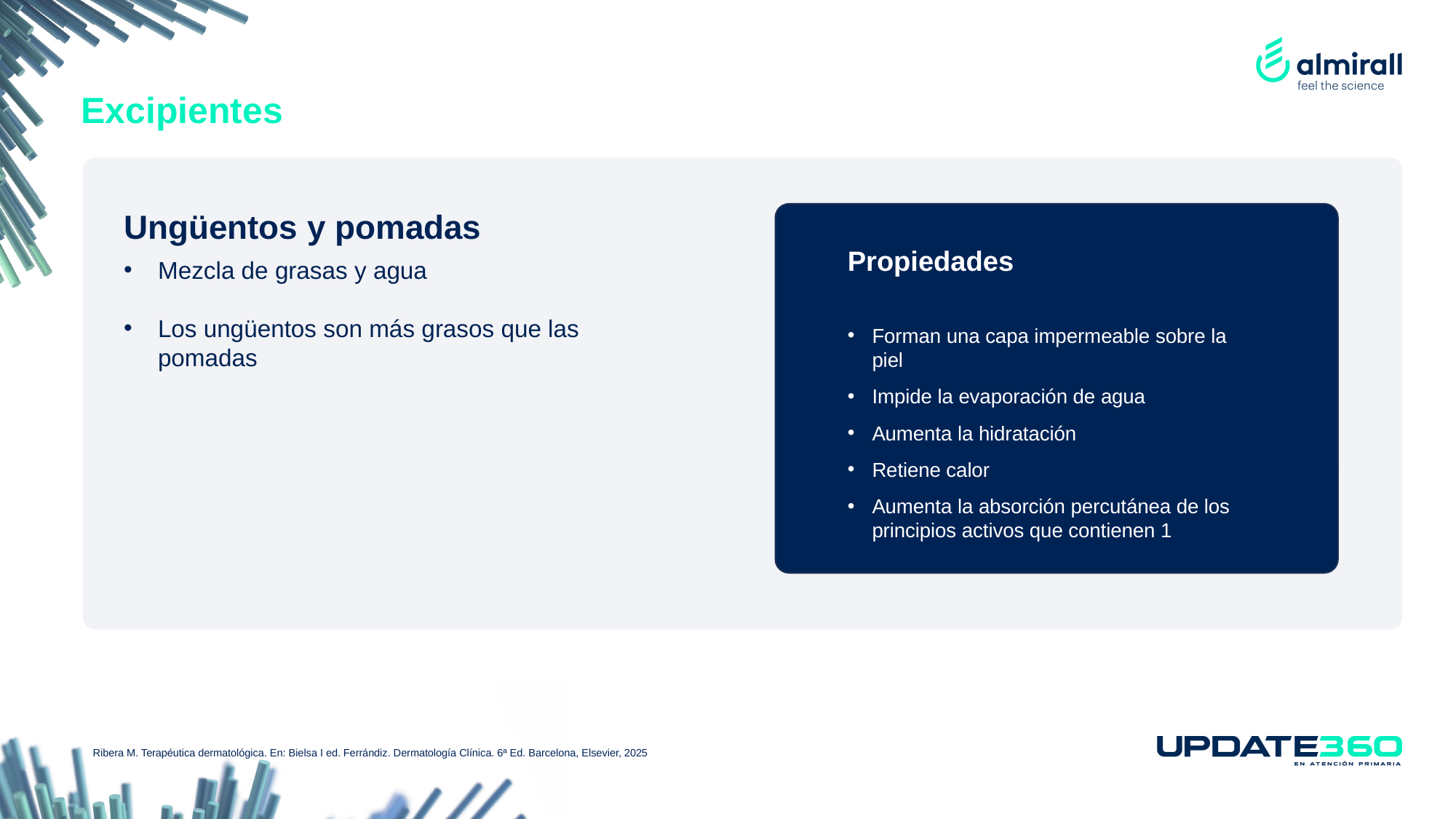

# Excipientes

Ungüentos y pomadas
Mezcla de grasas y agua

Los ungüentos son más grasos que las pomadas

Propiedades
Forman una capa impermeable sobre la piel
Impide la evaporación de agua
Aumenta la hidratación
Retiene calor
Aumenta la absorción percutánea de los principios activos que contienen 1
Ribera M. Terapéutica dermatológica. En: Bielsa I ed. Ferrándiz. Dermatología Clínica. 6ª Ed. Barcelona, Elsevier, 2025